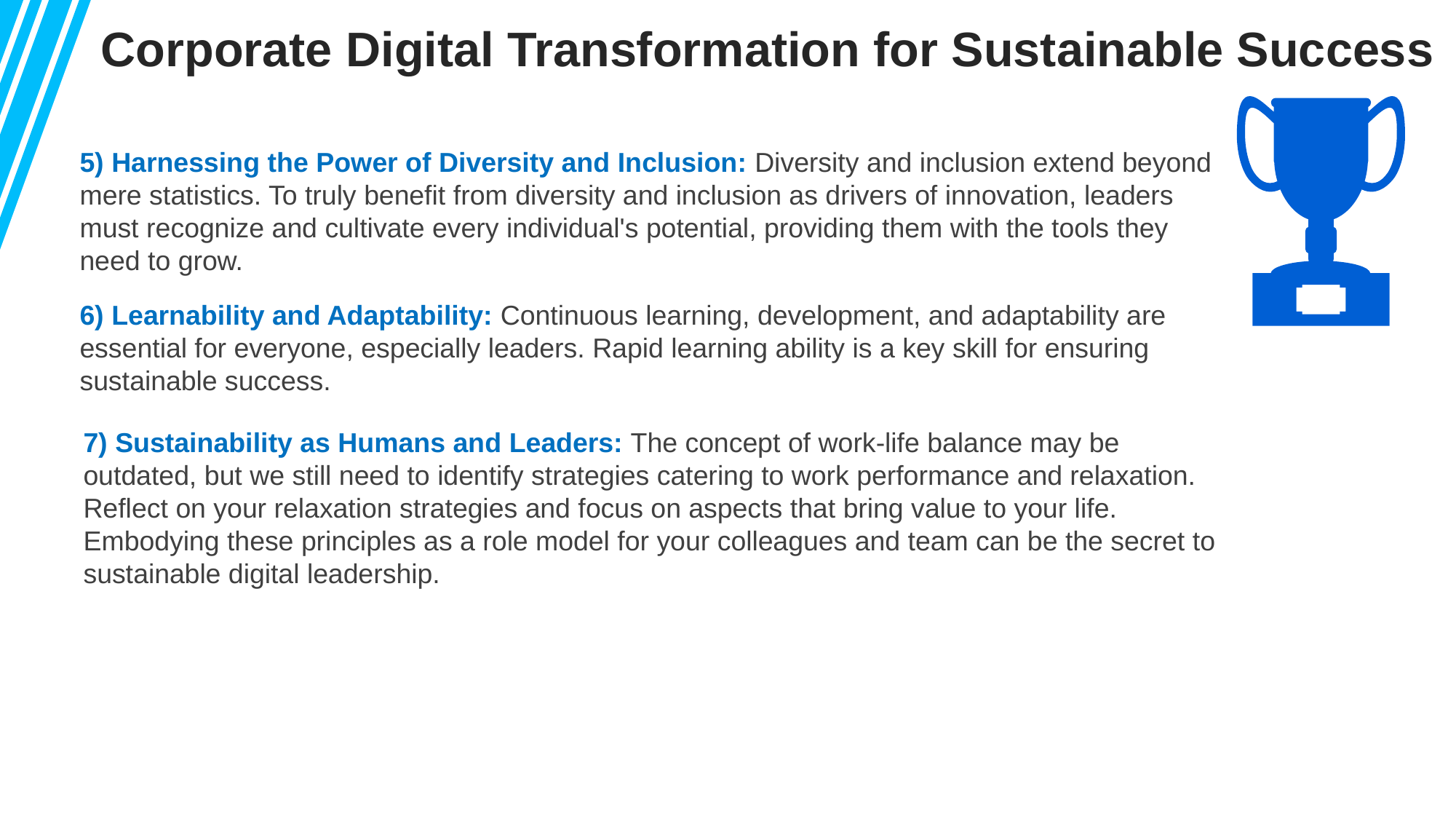

Corporate Digital Transformation for Sustainable Success

5) Harnessing the Power of Diversity and Inclusion: Diversity and inclusion extend beyond mere statistics. To truly benefit from diversity and inclusion as drivers of innovation, leaders must recognize and cultivate every individual's potential, providing them with the tools they need to grow.
6) Learnability and Adaptability: Continuous learning, development, and adaptability are essential for everyone, especially leaders. Rapid learning ability is a key skill for ensuring sustainable success.
7) Sustainability as Humans and Leaders: The concept of work-life balance may be outdated, but we still need to identify strategies catering to work performance and relaxation. Reflect on your relaxation strategies and focus on aspects that bring value to your life. Embodying these principles as a role model for your colleagues and team can be the secret to sustainable digital leadership.